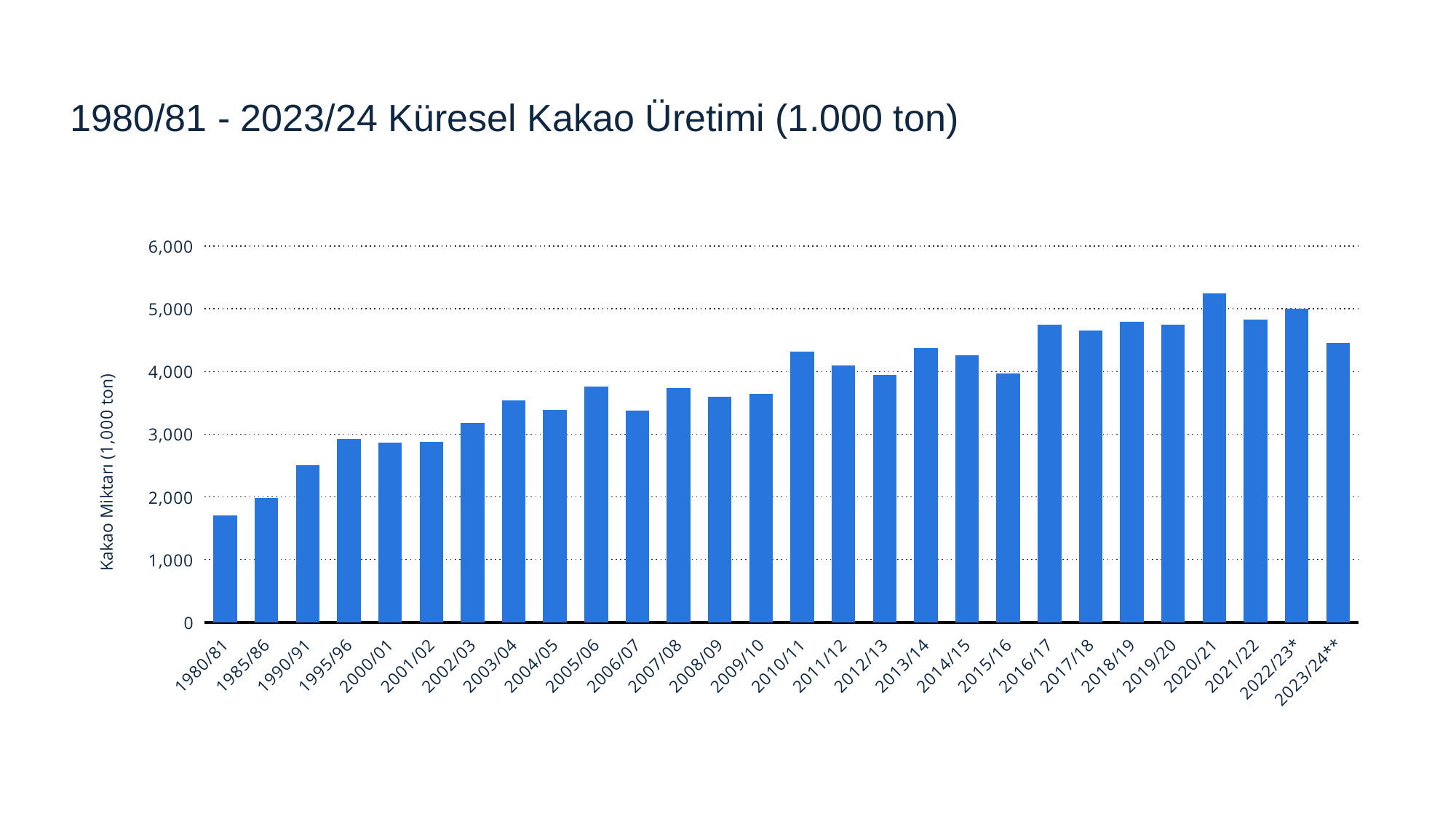

1980/81 - 2023/24 Küresel Kakao Üretimi (1.000 ton)

### Chart

| Category | Column1 |
|---|---|
| 1980/81 | 1695.0 |
| 1985/86 | 1975.0 |
| 1990/91 | 2506.0 |
| 1995/96 | 2915.0 |
| 2000/01 | 2858.0 |
| 2001/02 | 2867.0 |
| 2002/03 | 3169.0 |
| 2003/04 | 3537.0 |
| 2004/05 | 3377.0 |
| 2005/06 | 3759.0 |
| 2006/07 | 3376.0 |
| 2007/08 | 3731.0 |
| 2008/09 | 3593.0 |
| 2009/10 | 3635.0 |
| 2010/11 | 4312.0 |
| 2011/12 | 4085.0 |
| 2012/13 | 3945.0 |
| 2013/14 | 4372.0 |
| 2014/15 | 4251.0 |
| 2015/16 | 3965.0 |
| 2016/17 | 4744.0 |
| 2017/18 | 4651.0 |
| 2018/19 | 4784.0 |
| 2019/20 | 4735.0 |
| 2020/21 | 5242.0 |
| 2021/22 | 4824.0 |
| 2022/23* | 4996.0 |
| 2023/24** | 4449.0 |